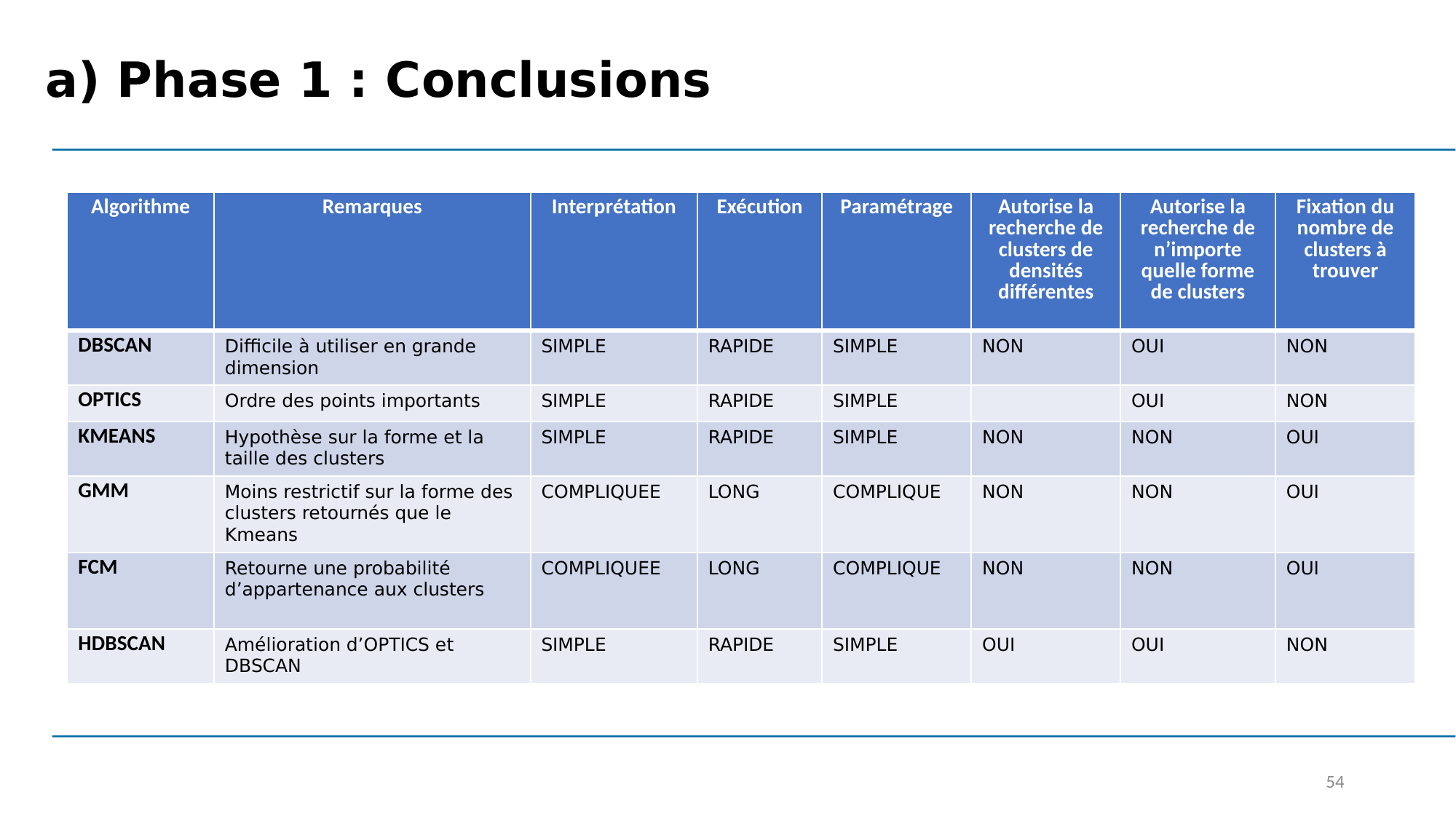

a) Phase 1 : Conclusions

| Algorithme | Remarques | Interprétation | Exécution | Paramétrage | Autorise la recherche de clusters de densités différentes | Autorise la recherche de n’importe quelle forme de clusters | Fixation du nombre de clusters à trouver |
| --- | --- | --- | --- | --- | --- | --- | --- |
| DBSCAN | Difficile à utiliser en grande dimension | SIMPLE | RAPIDE | SIMPLE | NON | OUI | NON |
| OPTICS | Ordre des points importants | SIMPLE | RAPIDE | SIMPLE |  | OUI | NON |
| KMEANS | Hypothèse sur la forme et la taille des clusters | SIMPLE | RAPIDE | SIMPLE | NON | NON | OUI |
| GMM | Moins restrictif sur la forme des clusters retournés que le Kmeans | COMPLIQUEE | LONG | COMPLIQUE | NON | NON | OUI |
| FCM | Retourne une probabilité d’appartenance aux clusters | COMPLIQUEE | LONG | COMPLIQUE | NON | NON | OUI |
| HDBSCAN | Amélioration d’OPTICS et DBSCAN | SIMPLE | RAPIDE | SIMPLE | OUI | OUI | NON |
54